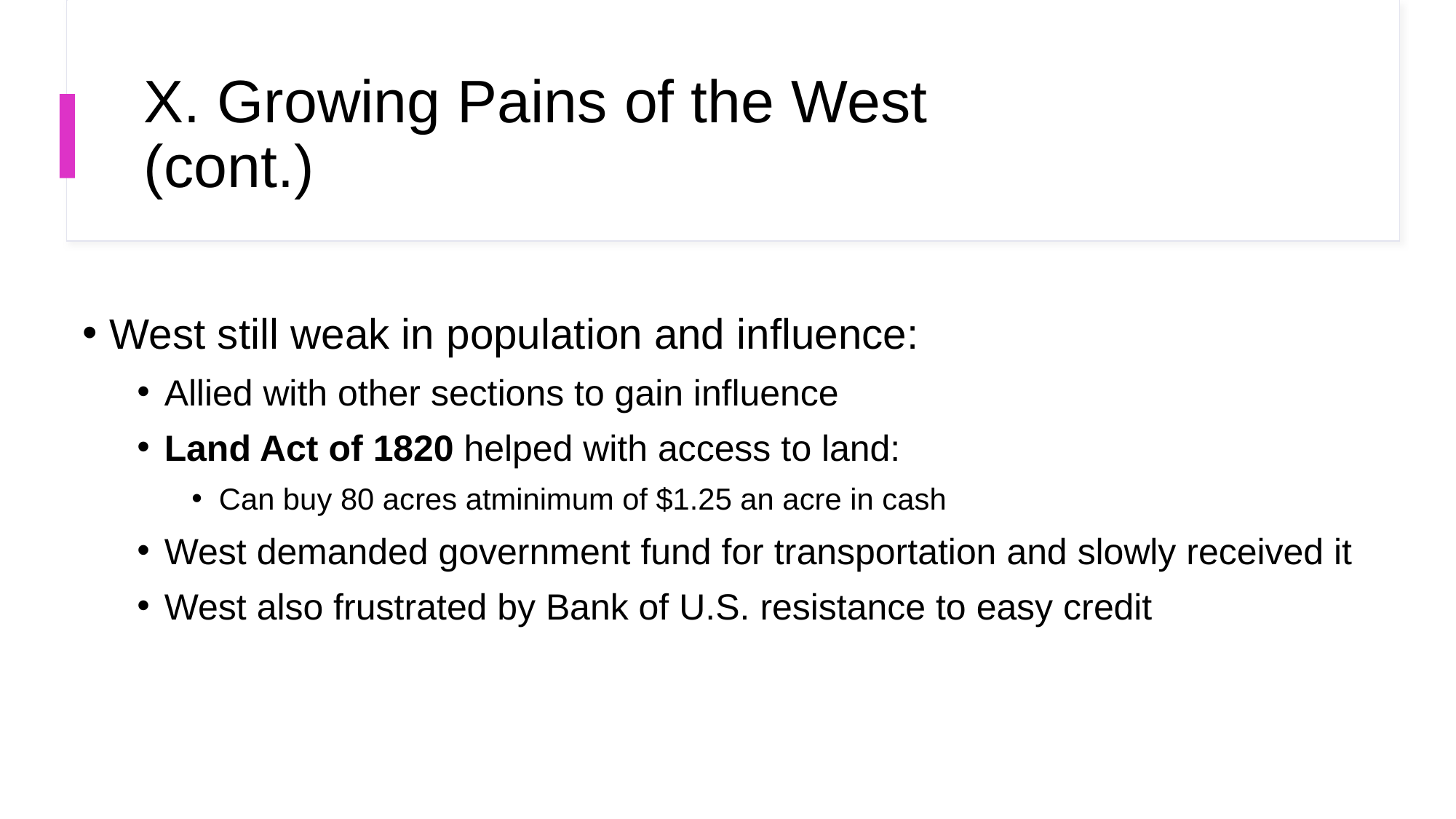

# X. Growing Pains of the West (cont.)
West still weak in population and influence:
Allied with other sections to gain influence
Land Act of 1820 helped with access to land:
Can buy 80 acres atminimum of $1.25 an acre in cash
West demanded government fund for transportation and slowly received it
West also frustrated by Bank of U.S. resistance to easy credit